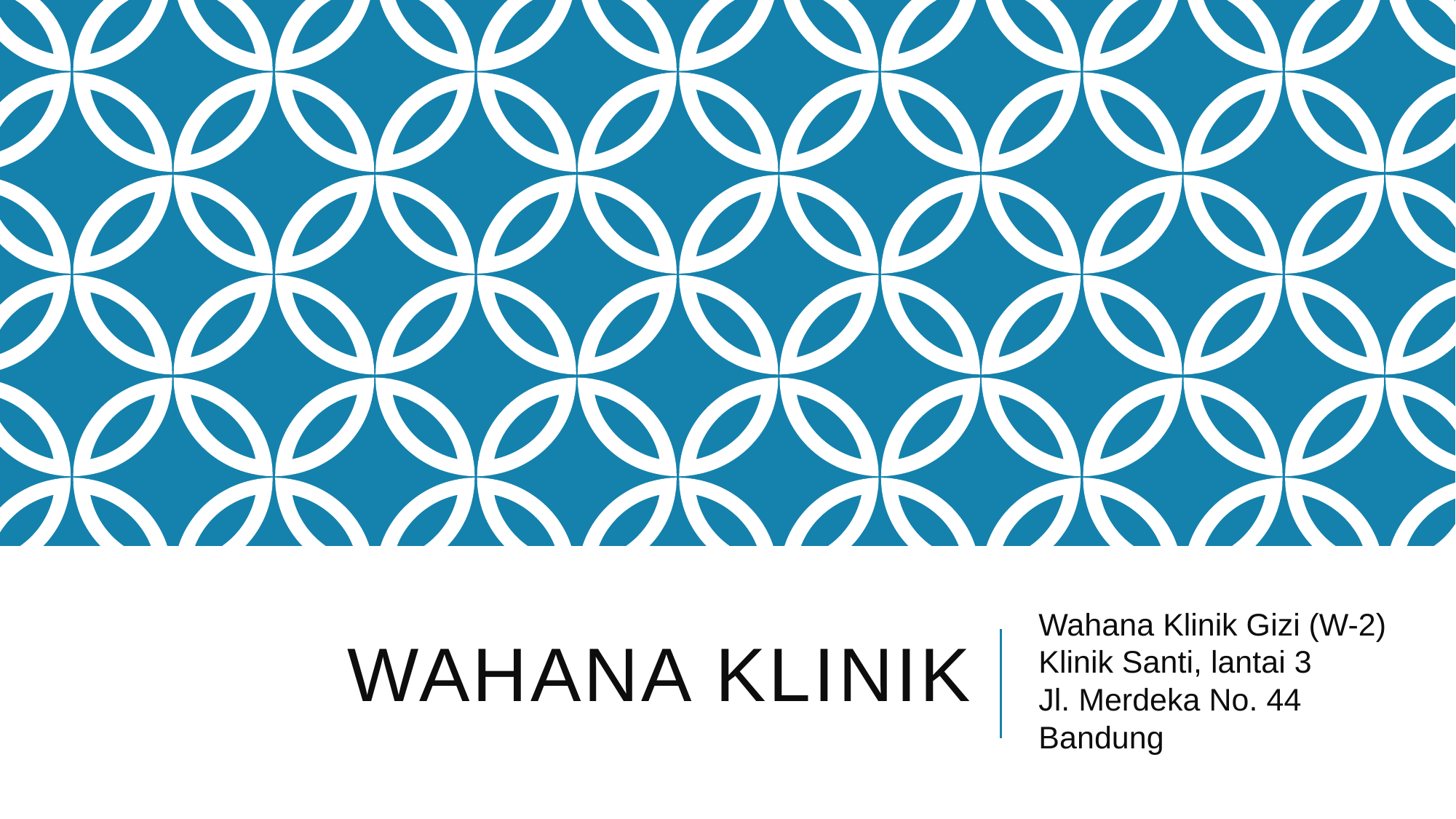

# WAHANA KLINIK
Wahana Klinik Gizi (W-2)
Klinik Santi, lantai 3
Jl. Merdeka No. 44 Bandung